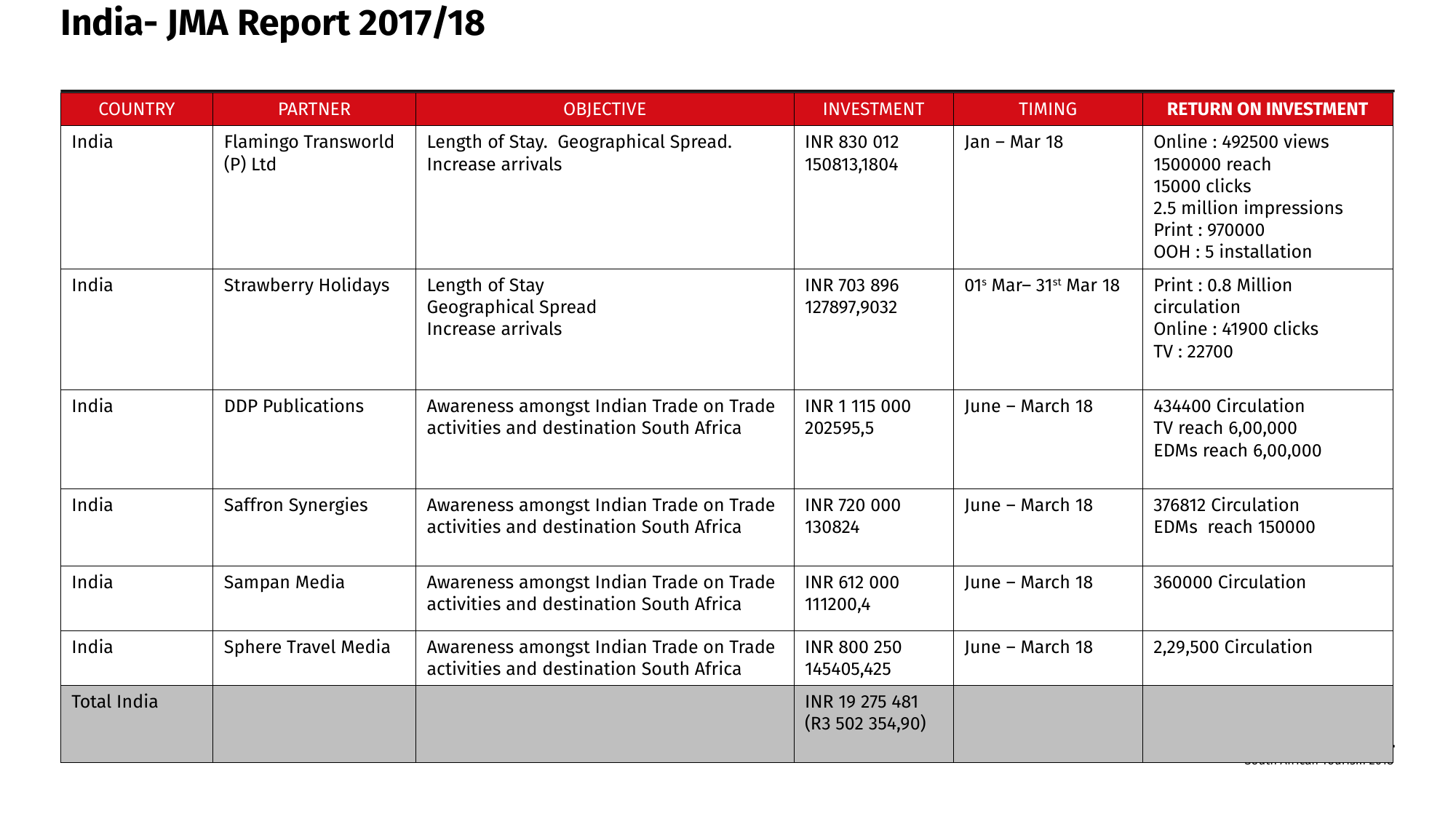

# India- JMA Report 2017/18
| COUNTRY | PARTNER | OBJECTIVE | INVESTMENT | TIMING | RETURN ON INVESTMENT |
| --- | --- | --- | --- | --- | --- |
| India | Flamingo Transworld (P) Ltd | Length of Stay. Geographical Spread. Increase arrivals | INR 830 012 150813,1804 | Jan – Mar 18 | Online : 492500 views 1500000 reach 15000 clicks 2.5 million impressions Print : 970000 OOH : 5 installation |
| India | Strawberry Holidays | Length of Stay Geographical Spread Increase arrivals | INR 703 896 127897,9032 | 01s Mar– 31st Mar 18 | Print : 0.8 Million circulation Online : 41900 clicks TV : 22700 |
| India | DDP Publications | Awareness amongst Indian Trade on Trade activities and destination South Africa | INR 1 115 000 202595,5 | June – March 18 | 434400 Circulation TV reach 6,00,000 EDMs reach 6,00,000 |
| India | Saffron Synergies | Awareness amongst Indian Trade on Trade activities and destination South Africa | INR 720 000 130824 | June – March 18 | 376812 Circulation EDMs reach 150000 |
| India | Sampan Media | Awareness amongst Indian Trade on Trade activities and destination South Africa | INR 612 000 111200,4 | June – March 18 | 360000 Circulation |
| India | Sphere Travel Media | Awareness amongst Indian Trade on Trade activities and destination South Africa | INR 800 250 145405,425 | June – March 18 | 2,29,500 Circulation |
| Total India |  |  | INR 19 275 481 (R3 502 354,90) |  |  |